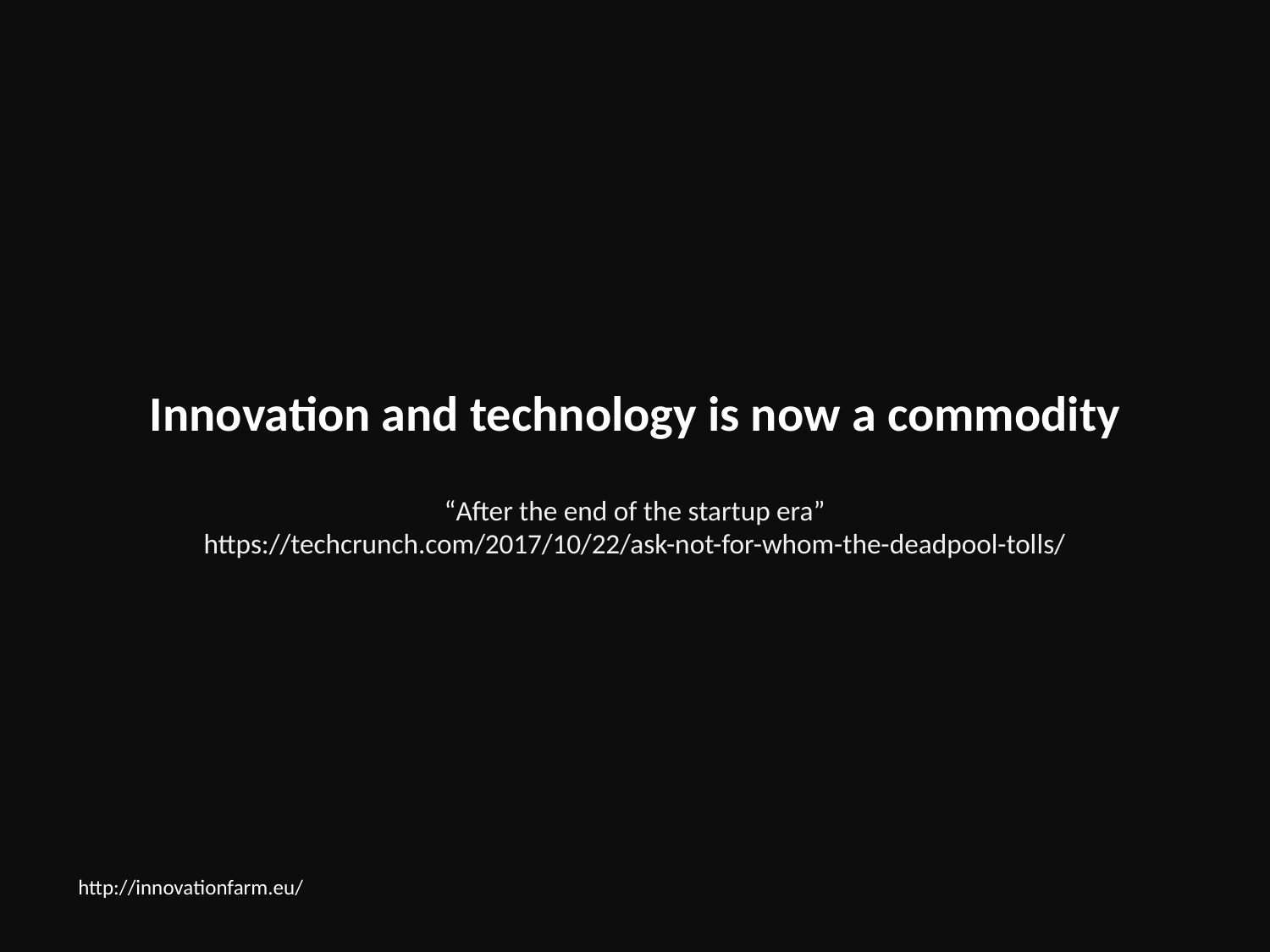

Innovation and technology is now a commodity

“After the end of the startup era”
https://techcrunch.com/2017/10/22/ask-not-for-whom-the-deadpool-tolls/
http://innovationfarm.eu/